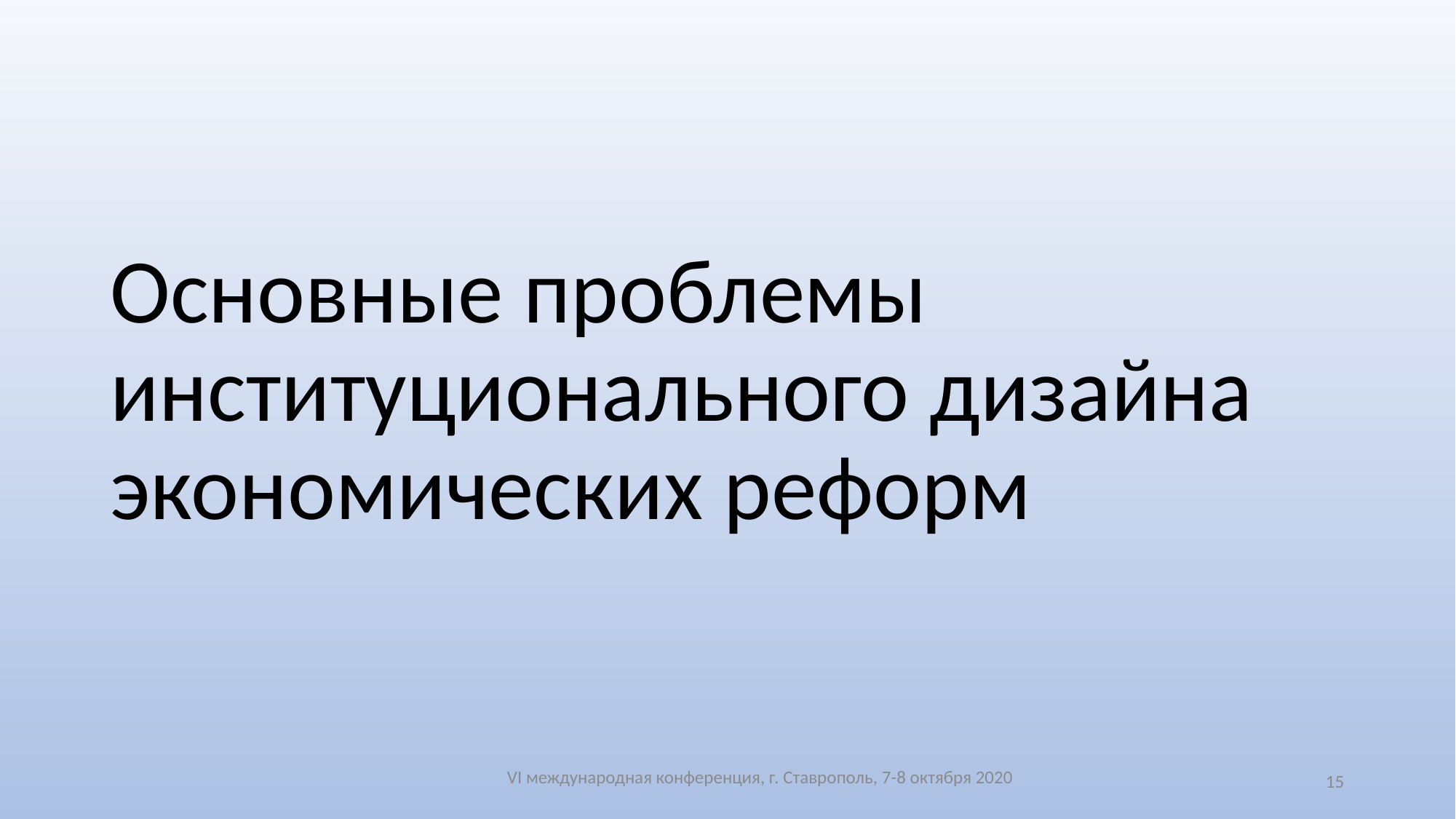

# Основные проблемы институционального дизайна экономических реформ

15
VI международная конференция, г. Ставрополь, 7-8 октября 2020